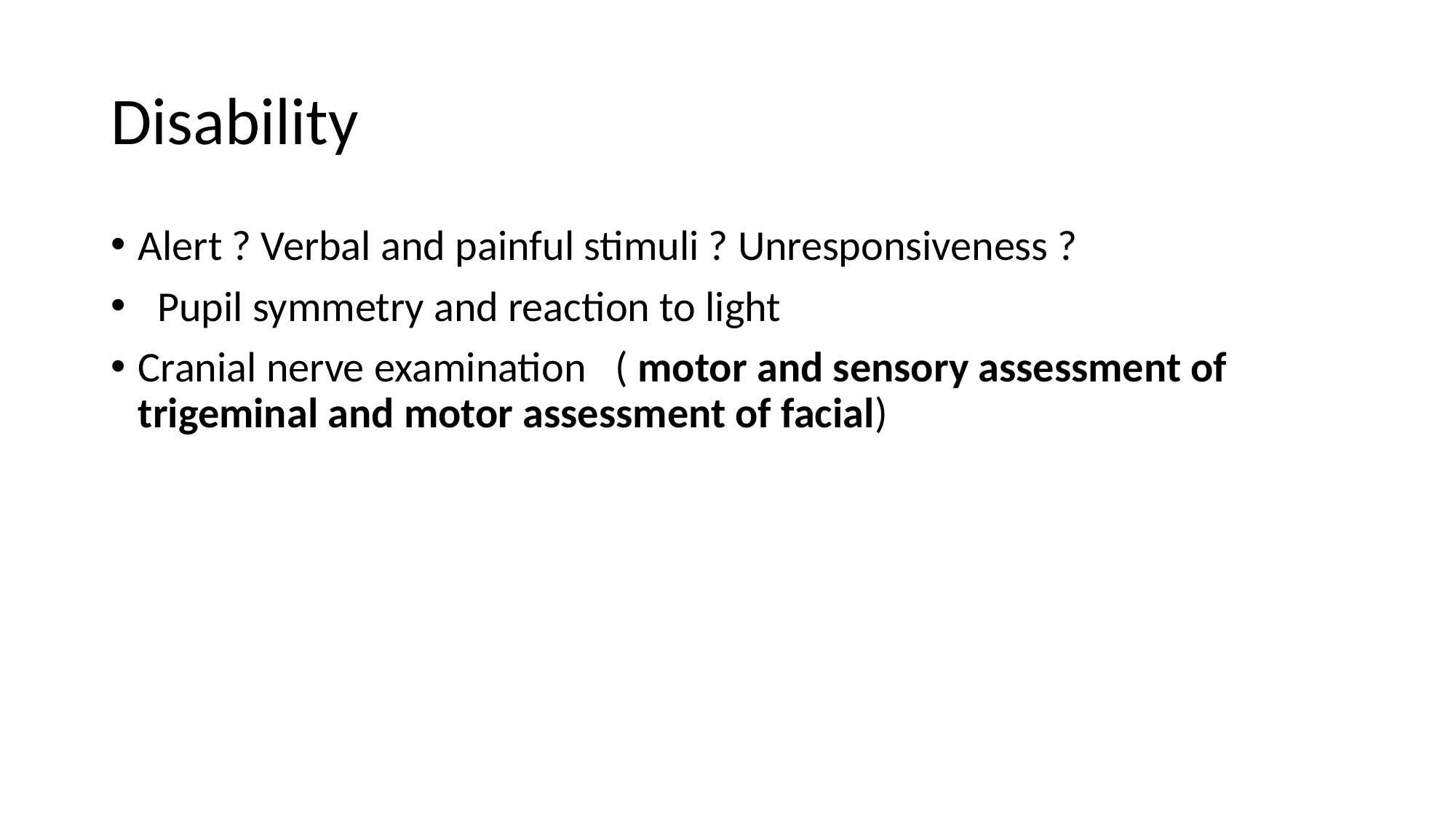

# Disability
Alert ? Verbal and painful stimuli ? Unresponsiveness ?
  Pupil symmetry and reaction to light
Cranial nerve examination   ( motor and sensory assessment of trigeminal and motor assessment of facial)